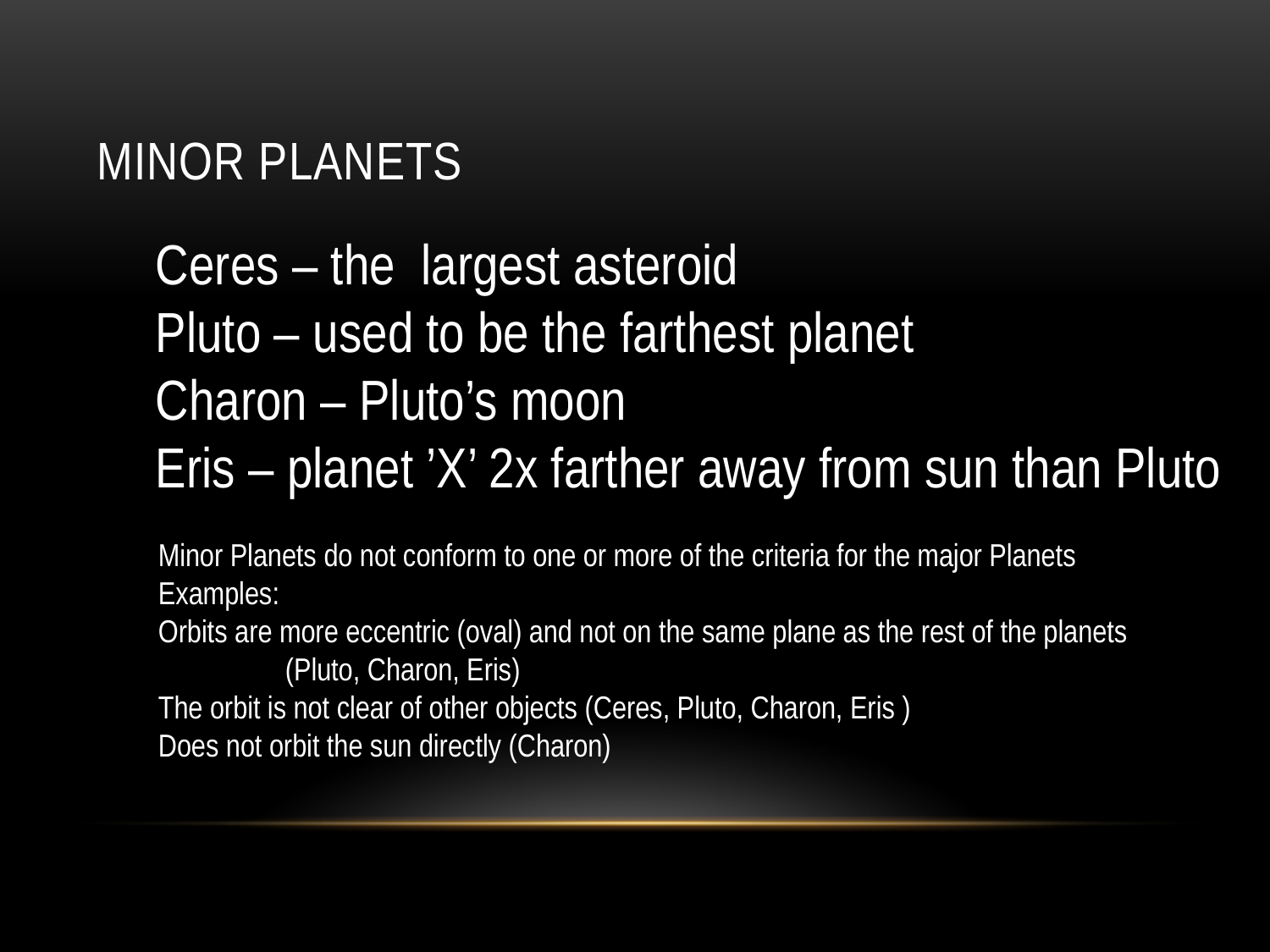

# Minor planets
Ceres – the  largest asteroid
Pluto – used to be the farthest planet
Charon – Pluto’s moon
Eris – planet ’X’ 2x farther away from sun than Pluto
Minor Planets do not conform to one or more of the criteria for the major Planets
Examples:
Orbits are more eccentric (oval) and not on the same plane as the rest of the planets
	(Pluto, Charon, Eris)
The orbit is not clear of other objects (Ceres, Pluto, Charon, Eris )
Does not orbit the sun directly (Charon)